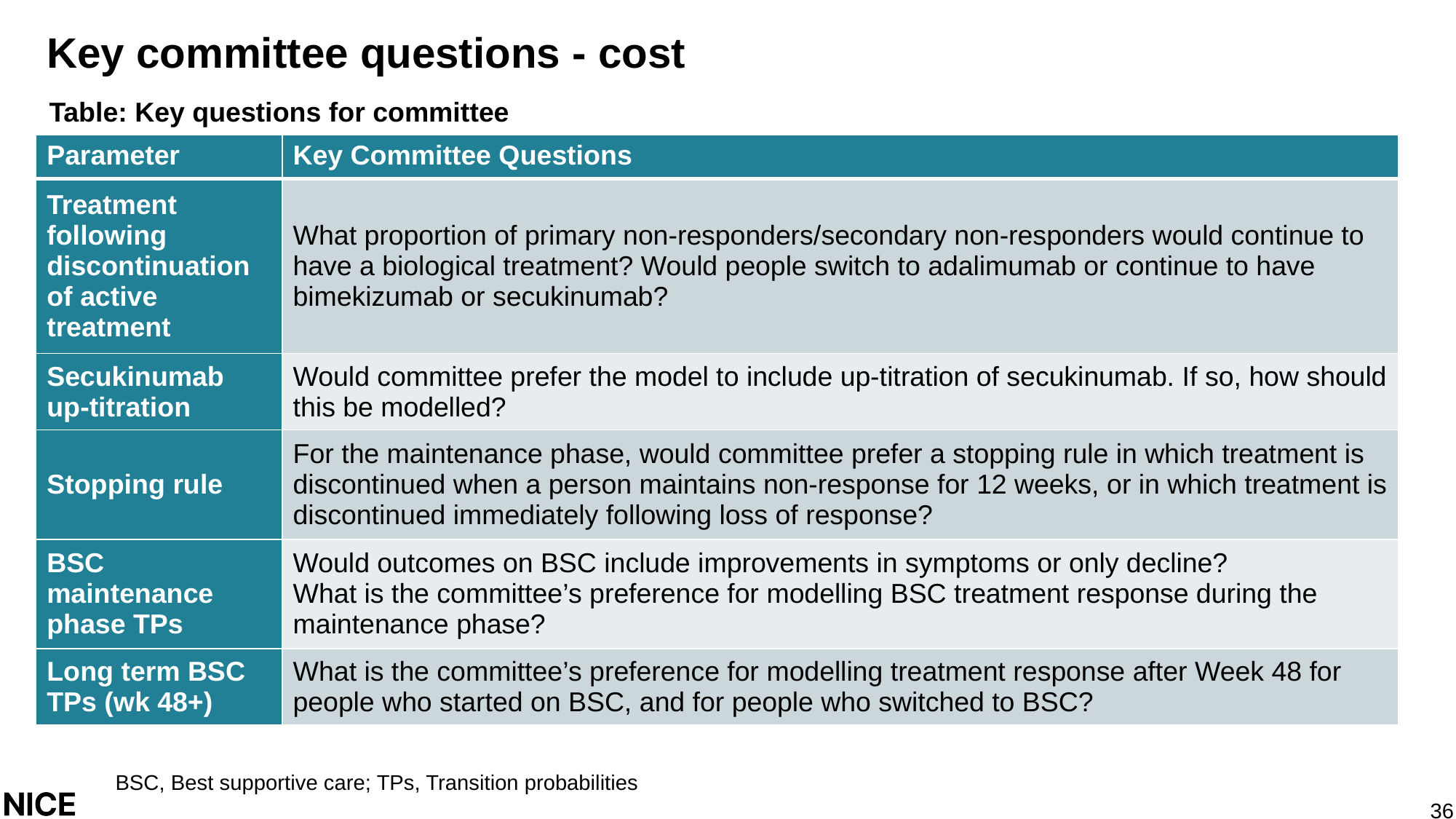

# Key committee questions - cost
Table: Key questions for committee
| Parameter | Key Committee Questions |
| --- | --- |
| Treatment following discontinuation of active treatment | What proportion of primary non-responders/secondary non-responders would continue to have a biological treatment? Would people switch to adalimumab or continue to have bimekizumab or secukinumab? |
| Secukinumab up-titration | Would committee prefer the model to include up-titration of secukinumab. If so, how should this be modelled? |
| Stopping rule | For the maintenance phase, would committee prefer a stopping rule in which treatment is discontinued when a person maintains non-response for 12 weeks, or in which treatment is discontinued immediately following loss of response? |
| BSC maintenance phase TPs | Would outcomes on BSC include improvements in symptoms or only decline? What is the committee’s preference for modelling BSC treatment response during the maintenance phase? |
| Long term BSC TPs (wk 48+) | What is the committee’s preference for modelling treatment response after Week 48 for people who started on BSC, and for people who switched to BSC? |
BSC, Best supportive care; TPs, Transition probabilities